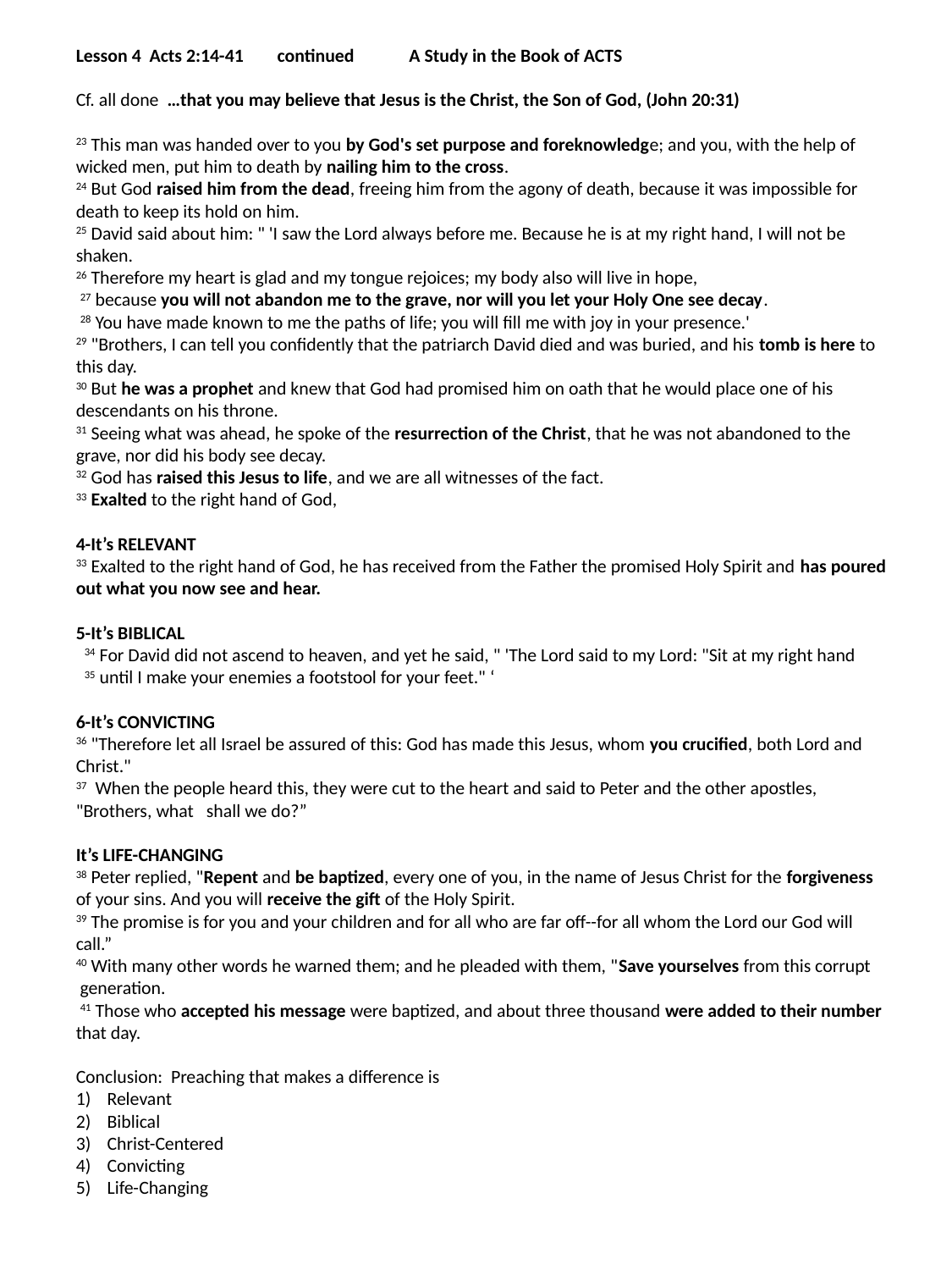

Lesson 4  Acts 2:14-41        continued             A Study in the Book of ACTS

Cf. all done  …that you may believe that Jesus is the Christ, the Son of God, (John 20:31)

23 This man was handed over to you by God's set purpose and foreknowledge; and you, with the help of wicked men, put him to death by nailing him to the cross.
24 But God raised him from the dead, freeing him from the agony of death, because it was impossible for death to keep its hold on him.
25 David said about him: " 'I saw the Lord always before me. Because he is at my right hand, I will not be shaken.
26 Therefore my heart is glad and my tongue rejoices; my body also will live in hope,
 27 because you will not abandon me to the grave, nor will you let your Holy One see decay.
 28 You have made known to me the paths of life; you will fill me with joy in your presence.'
29 "Brothers, I can tell you confidently that the patriarch David died and was buried, and his tomb is here to this day.
30 But he was a prophet and knew that God had promised him on oath that he would place one of his descendants on his throne.
31 Seeing what was ahead, he spoke of the resurrection of the Christ, that he was not abandoned to the grave, nor did his body see decay.
32 God has raised this Jesus to life, and we are all witnesses of the fact.
33 Exalted to the right hand of God,

4-It’s RELEVANT
33 Exalted to the right hand of God, he has received from the Father the promised Holy Spirit and has poured out what you now see and hear.

5-It’s BIBLICAL
  34 For David did not ascend to heaven, and yet he said, " 'The Lord said to my Lord: "Sit at my right hand
  35 until I make your enemies a footstool for your feet." ‘
6-It’s CONVICTING
36 "Therefore let all Israel be assured of this: God has made this Jesus, whom you crucified, both Lord and Christ."
37  When the people heard this, they were cut to the heart and said to Peter and the other apostles, "Brothers, what   shall we do?”

It’s LIFE-CHANGING
38 Peter replied, "Repent and be baptized, every one of you, in the name of Jesus Christ for the forgiveness of your sins. And you will receive the gift of the Holy Spirit.
39 The promise is for you and your children and for all who are far off--for all whom the Lord our God will call.”
40 With many other words he warned them; and he pleaded with them, "Save yourselves from this corrupt
 generation.
 41 Those who accepted his message were baptized, and about three thousand were added to their number that day.

Conclusion:  Preaching that makes a difference is
Relevant
Biblical
Christ-Centered
Convicting
Life-Changing